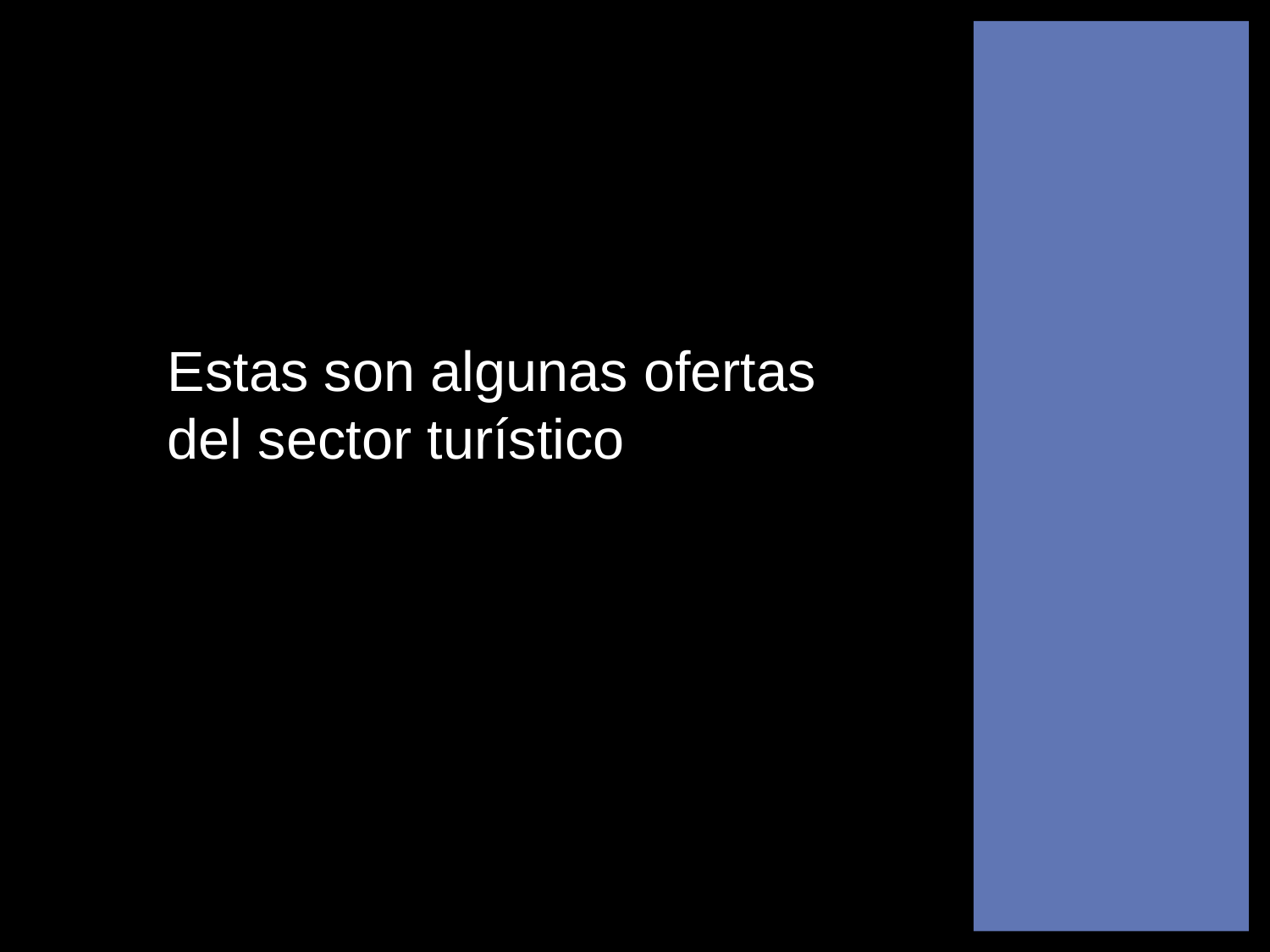

Estas son algunas ofertas del sector turístico